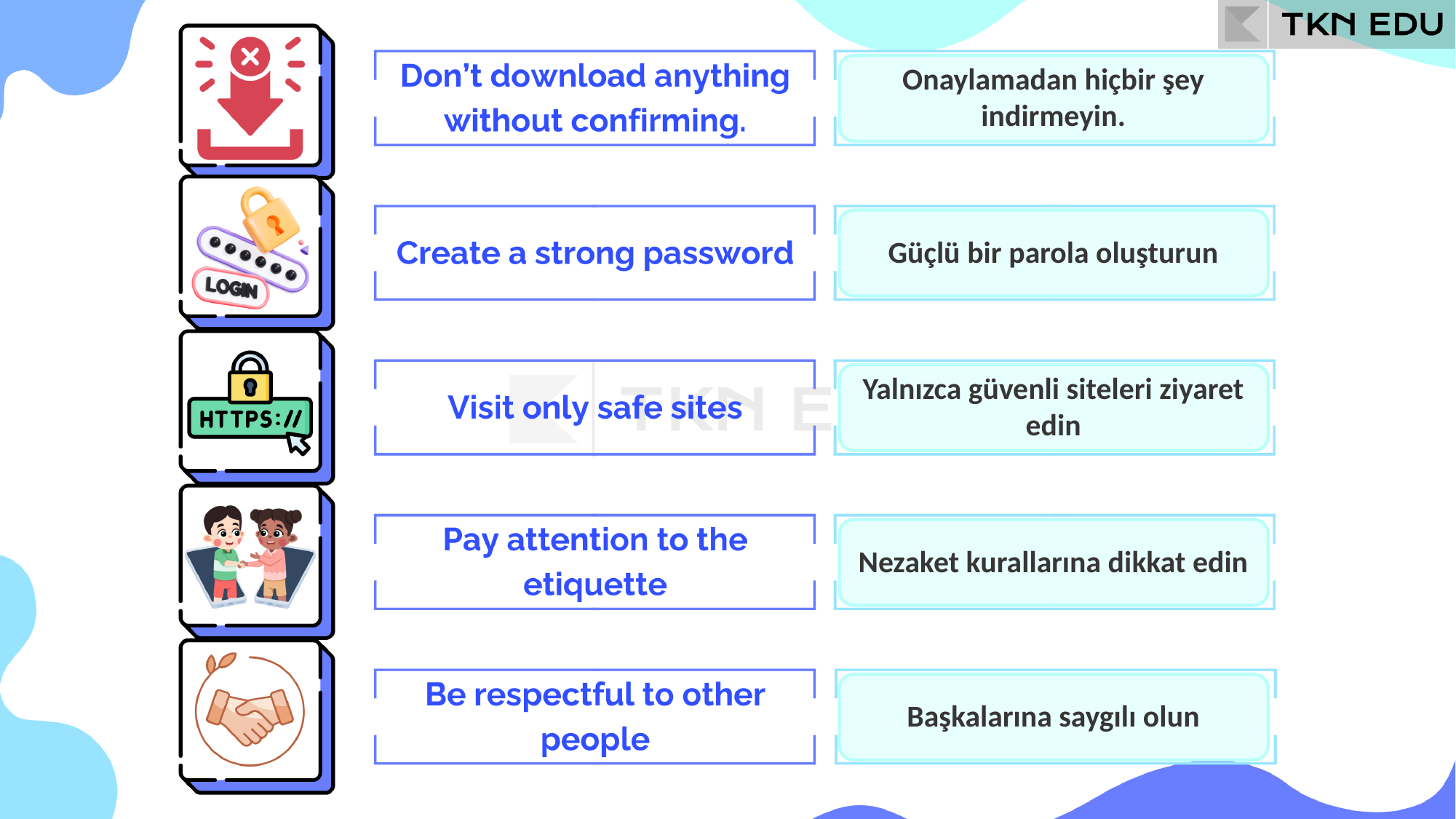

Onaylamadan hiçbir şey indirmeyin.

Güçlü bir parola oluşturun

Yalnızca güvenli siteleri ziyaret edin

Nezaket kurallarına dikkat edin

Başkalarına saygılı olun